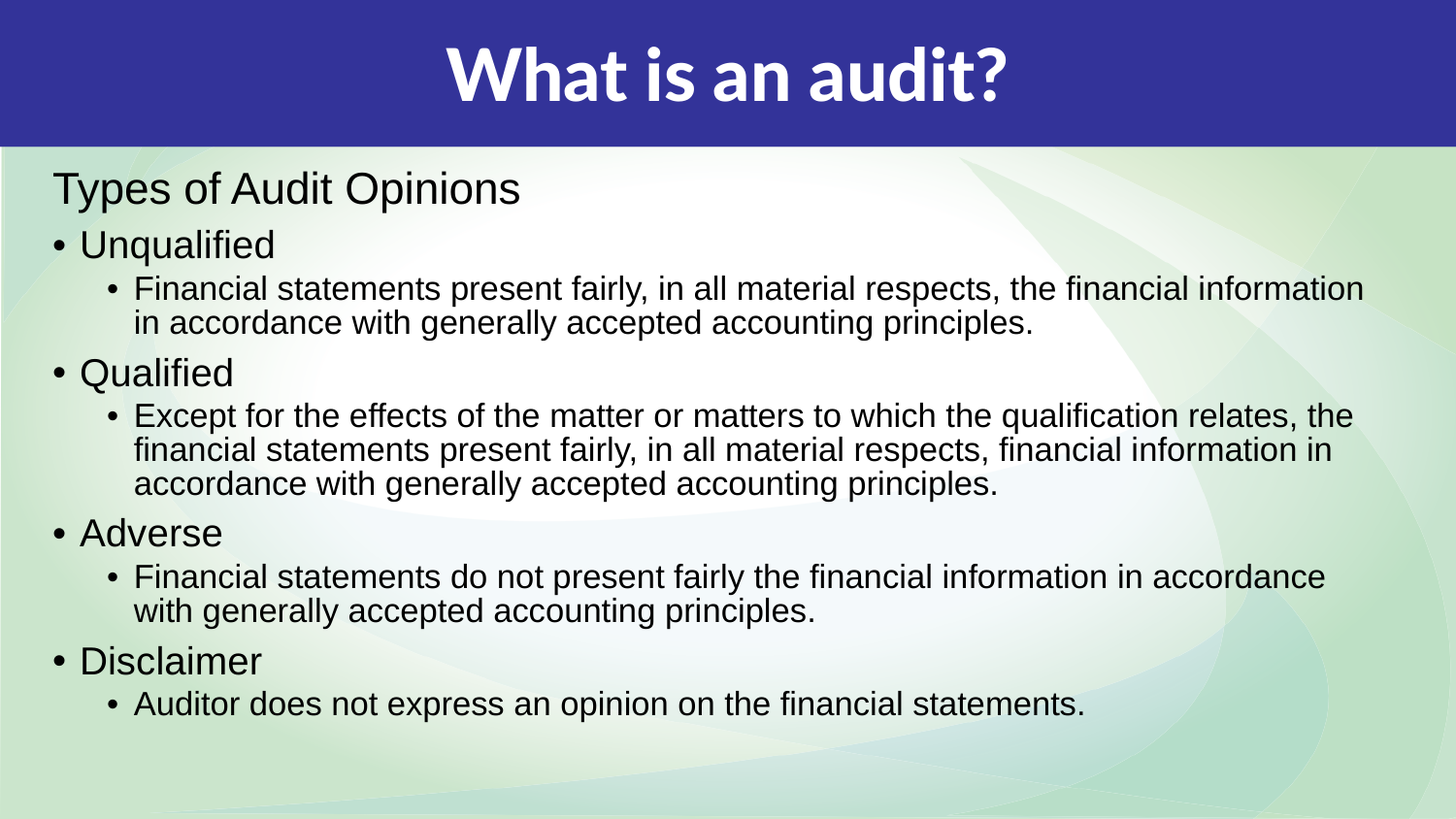

What is an audit?

Types of Audit Opinions
Unqualified
Financial statements present fairly, in all material respects, the financial information in accordance with generally accepted accounting principles.
Qualified
Except for the effects of the matter or matters to which the qualification relates, the financial statements present fairly, in all material respects, financial information in accordance with generally accepted accounting principles.
Adverse
Financial statements do not present fairly the financial information in accordance with generally accepted accounting principles.
Disclaimer
Auditor does not express an opinion on the financial statements.